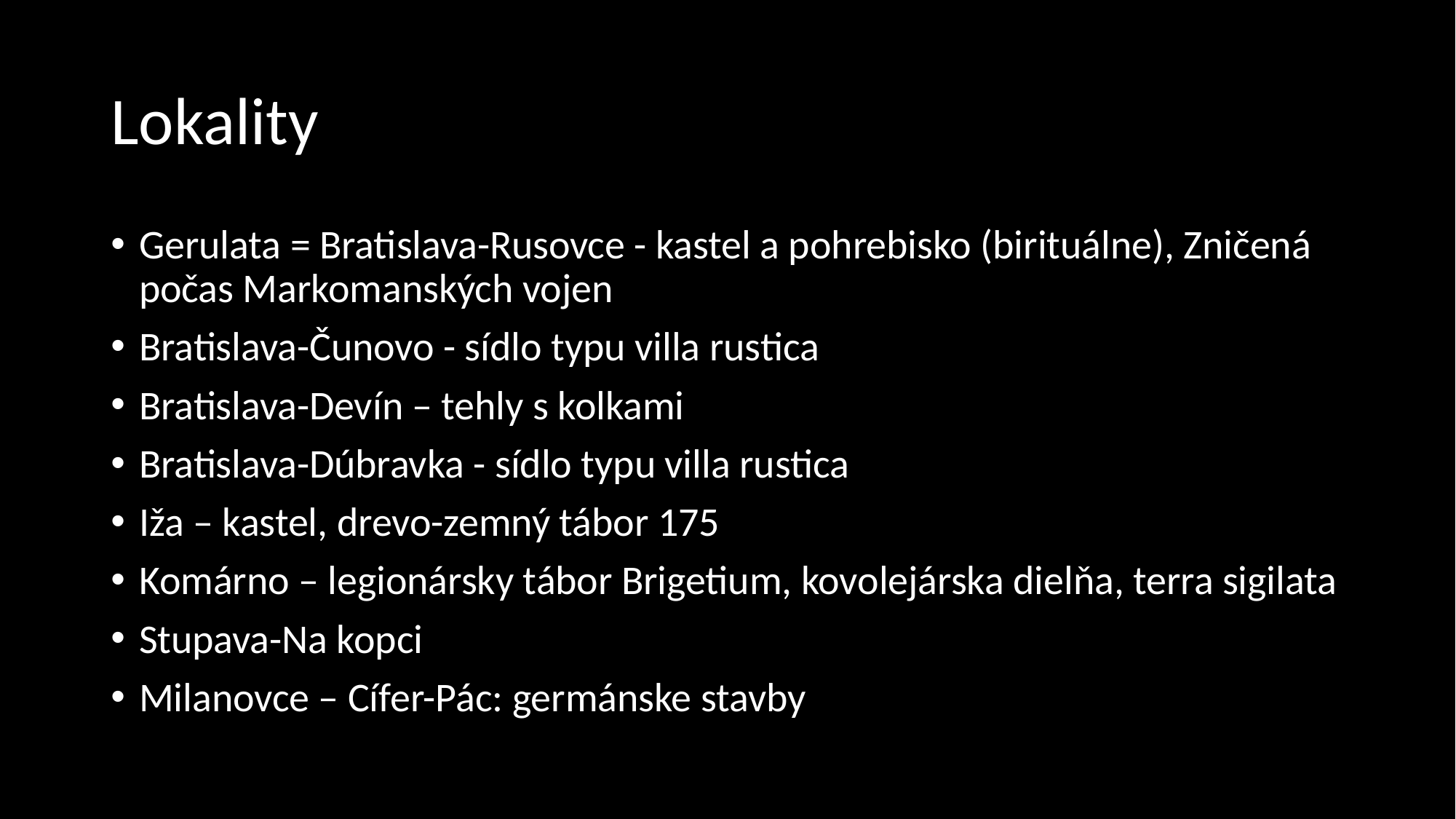

# Lokality
Gerulata = Bratislava-Rusovce - kastel a pohrebisko (birituálne), Zničená počas Markomanských vojen
Bratislava-Čunovo - sídlo typu villa rustica
Bratislava-Devín – tehly s kolkami
Bratislava-Dúbravka - sídlo typu villa rustica
Iža – kastel, drevo-zemný tábor 175
Komárno – legionársky tábor Brigetium, kovolejárska dielňa, terra sigilata
Stupava-Na kopci
Milanovce – Cífer-Pác: germánske stavby